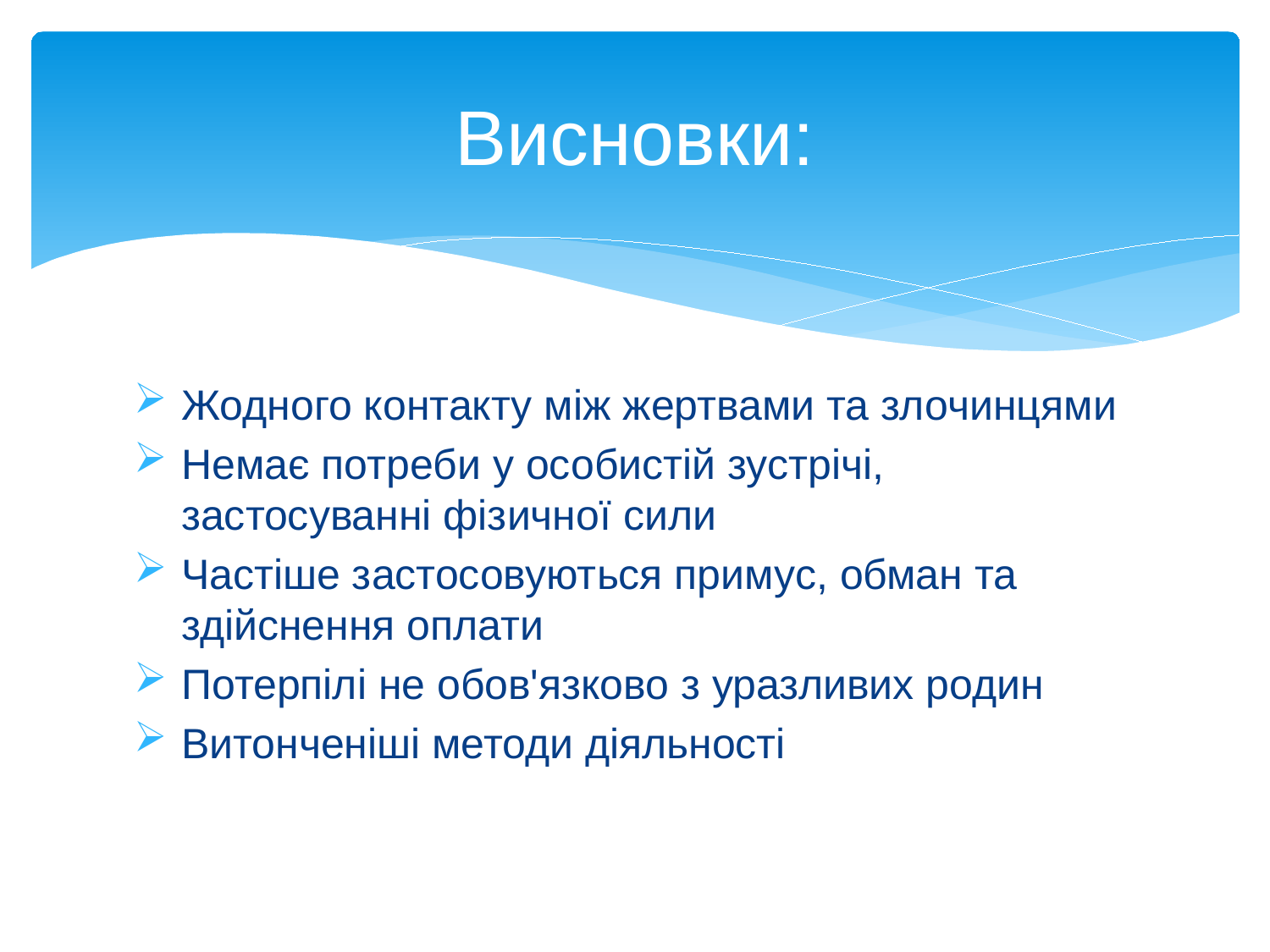

# Висновки:
Жодного контакту між жертвами та злочинцями
Немає потреби у особистій зустрічі, застосуванні фізичної сили
Частіше застосовуються примус, обман та здійснення оплати
Потерпілі не обов'язково з уразливих родин
Витонченіші методи діяльності